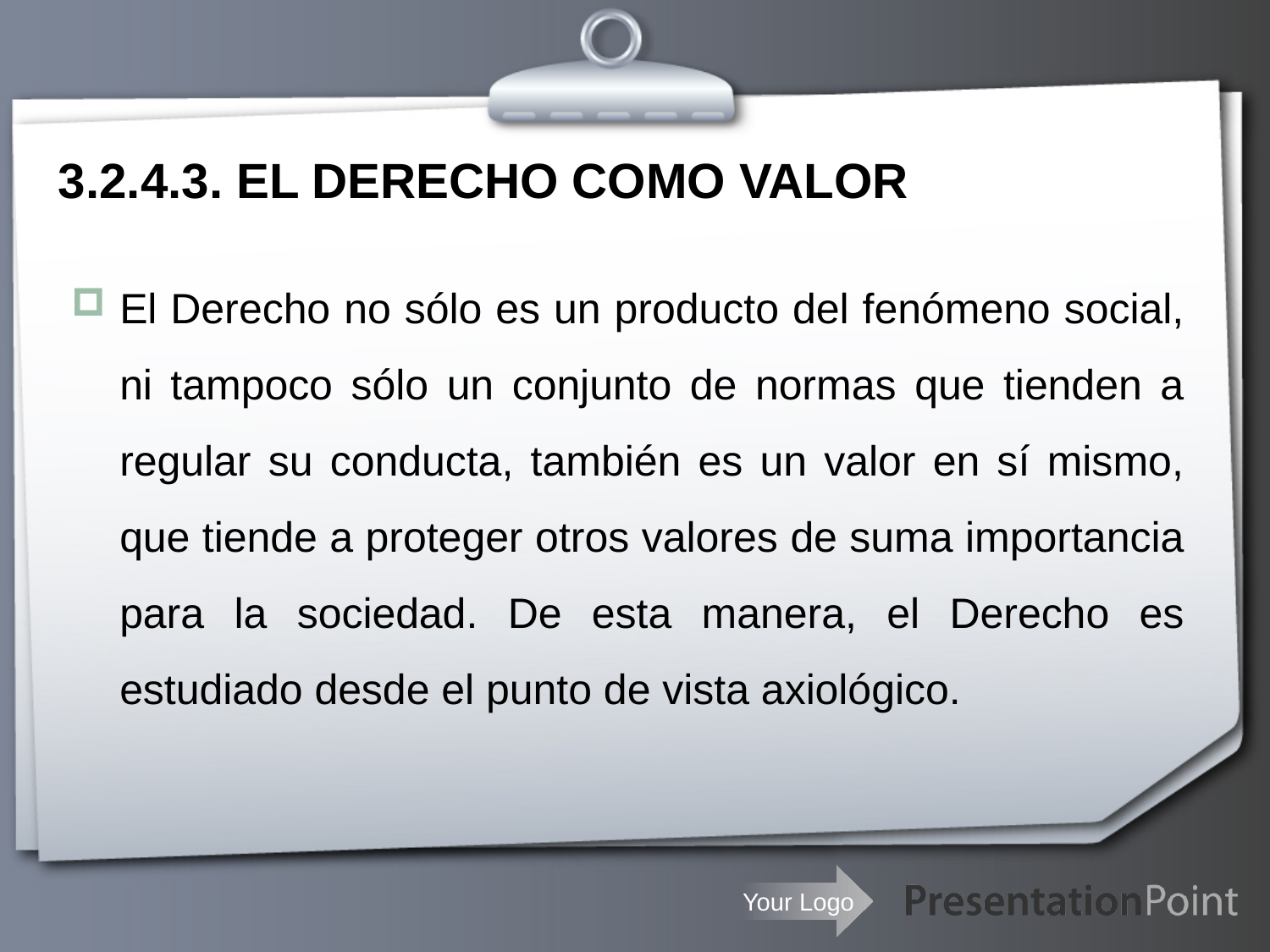

# 3.2.4.3. EL DERECHO COMO VALOR
El Derecho no sólo es un producto del fenómeno social, ni tampoco sólo un conjunto de normas que tienden a regular su conducta, también es un valor en sí mismo, que tiende a proteger otros valores de suma importancia para la sociedad. De esta manera, el Derecho es estudiado desde el punto de vista axiológico.